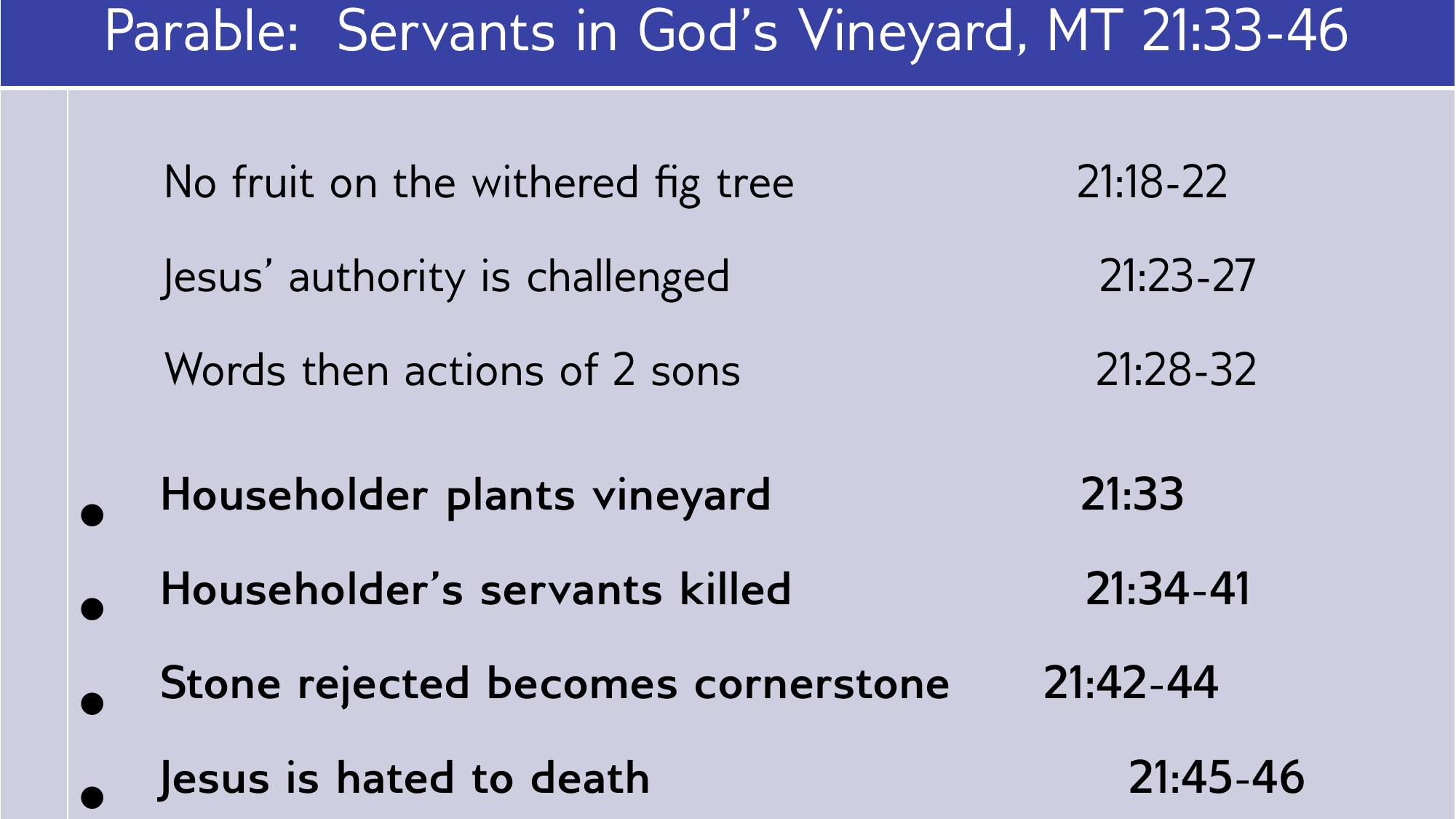

| Parable: Servants in God’s Vineyard, MT 21:33-46 |  |
| --- | --- |
|  | No fruit on the withered fig tree 21:18-22 Jesus’ authority is challenged 21:23-27 Words then actions of 2 sons 21:28-32 Householder plants vineyard 21:33 Householder’s servants killed 21:34-41 Stone rejected becomes cornerstone 21:42-44 Jesus is hated to death 21:45-46 Application/Action: How is your daily service in God’s vineyard? |